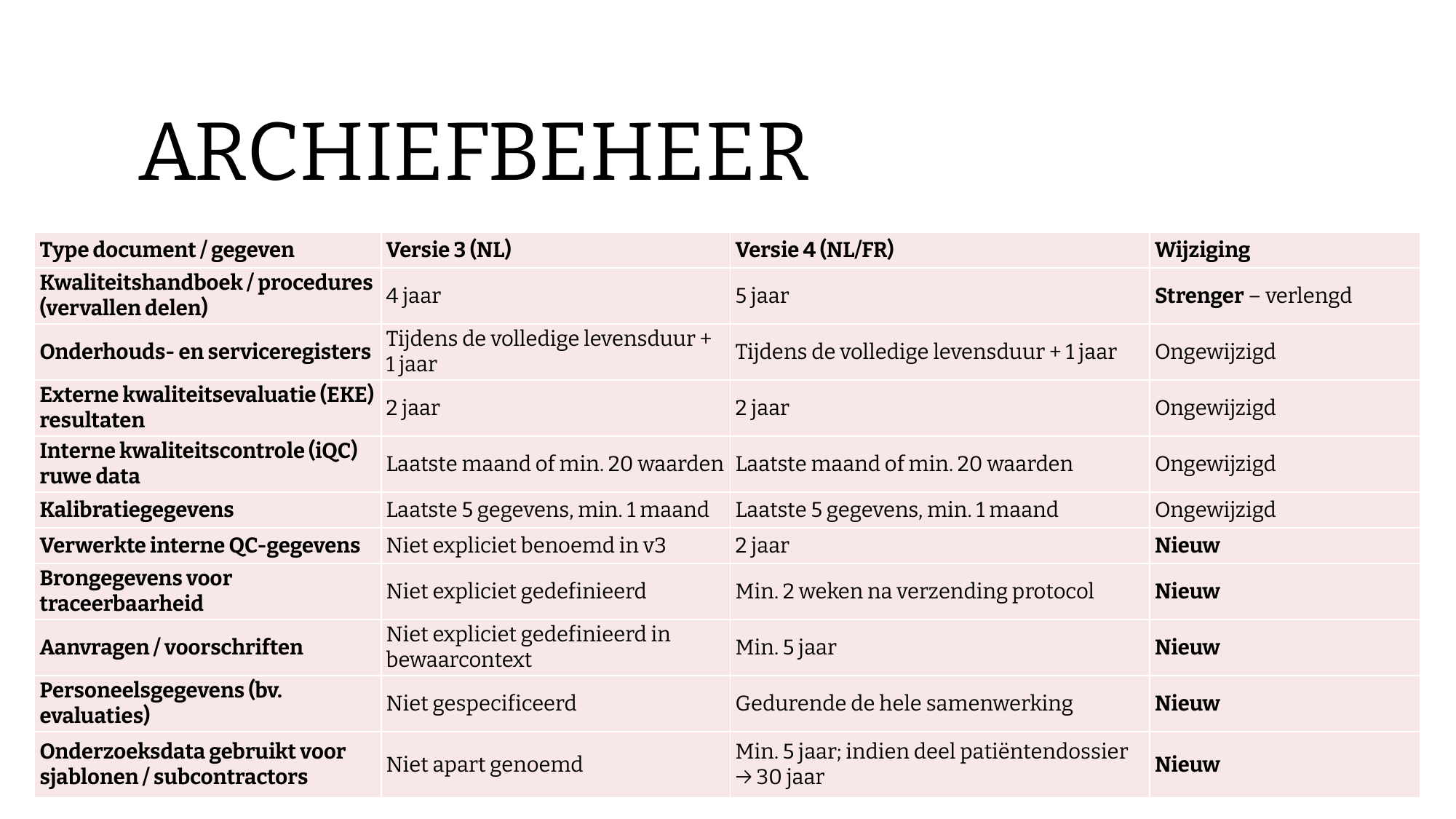

# archiefbeheer
| Type document / gegeven | Versie 3 (NL) | Versie 4 (NL/FR) | Wijziging |
| --- | --- | --- | --- |
| Kwaliteitshandboek / procedures (vervallen delen) | 4 jaar | 5 jaar | Strenger – verlengd |
| Onderhouds- en serviceregisters | Tijdens de volledige levensduur + 1 jaar | Tijdens de volledige levensduur + 1 jaar | Ongewijzigd |
| Externe kwaliteits­evaluatie (EKE) resultaten | 2 jaar | 2 jaar | Ongewijzigd |
| Interne kwaliteitscontrole (iQC) ruwe data | Laatste maand of min. 20 waarden | Laatste maand of min. 20 waarden | Ongewijzigd |
| Kalibratiegegevens | Laatste 5 gegevens, min. 1 maand | Laatste 5 gegevens, min. 1 maand | Ongewijzigd |
| Verwerkte interne QC-gegevens | Niet expliciet benoemd in v3 | 2 jaar | Nieuw |
| Brongegevens voor traceerbaarheid | Niet expliciet gedefinieerd | Min. 2 weken na verzending protocol | Nieuw |
| Aanvragen / voorschriften | Niet expliciet gedefinieerd in bewaarcontext | Min. 5 jaar | Nieuw |
| Personeelsgegevens (bv. evaluaties) | Niet gespecificeerd | Gedurende de hele samenwerking | Nieuw |
| Onderzoeksdata gebruikt voor sjablonen / subcontractors | Niet apart genoemd | Min. 5 jaar; indien deel patiëntendossier → 30 jaar | Nieuw |